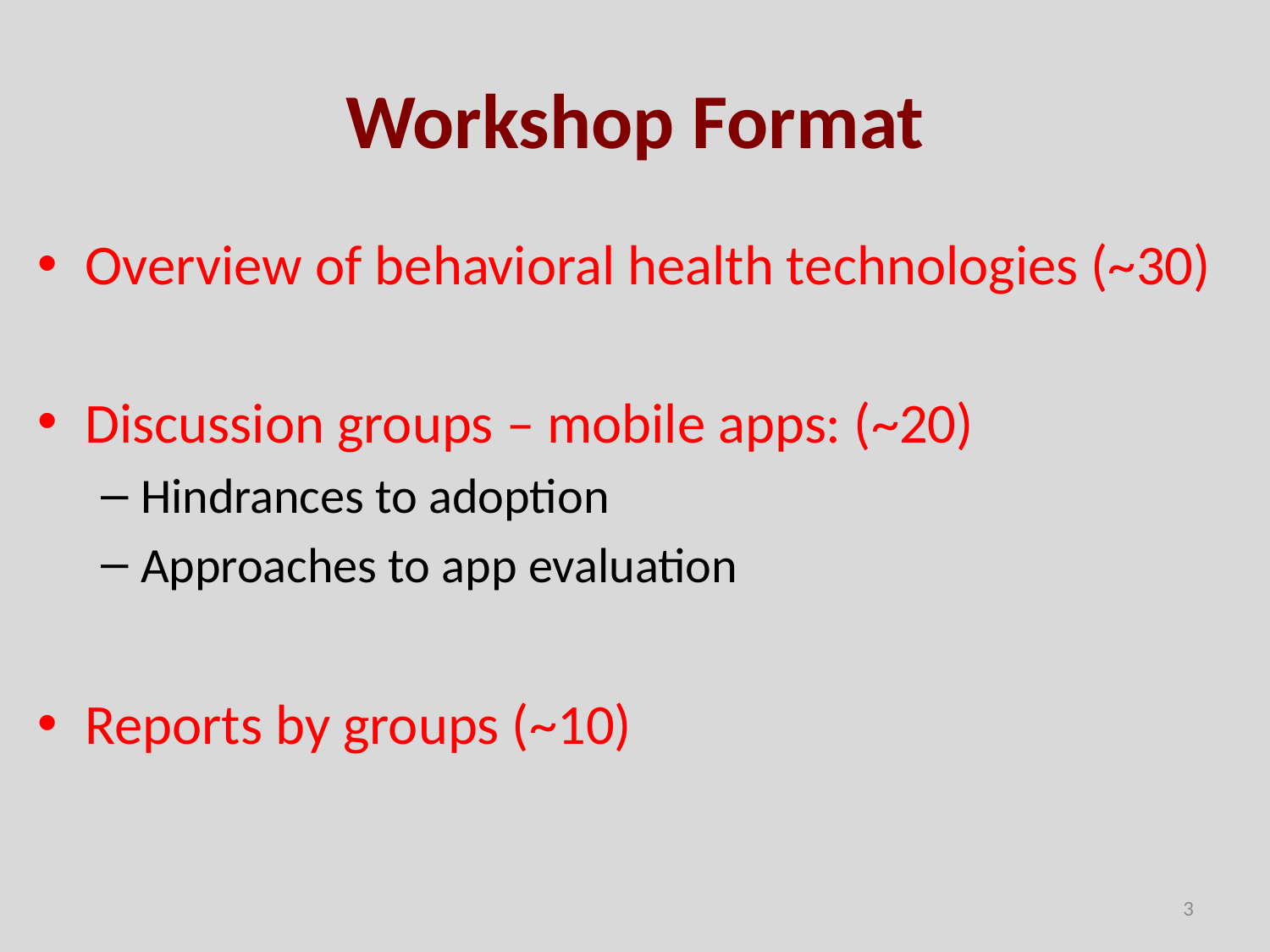

# Workshop Format

Overview of behavioral health technologies (~30)

Discussion groups – mobile apps: (~20)
Hindrances to adoption
Approaches to app evaluation

Reports by groups (~10)
3